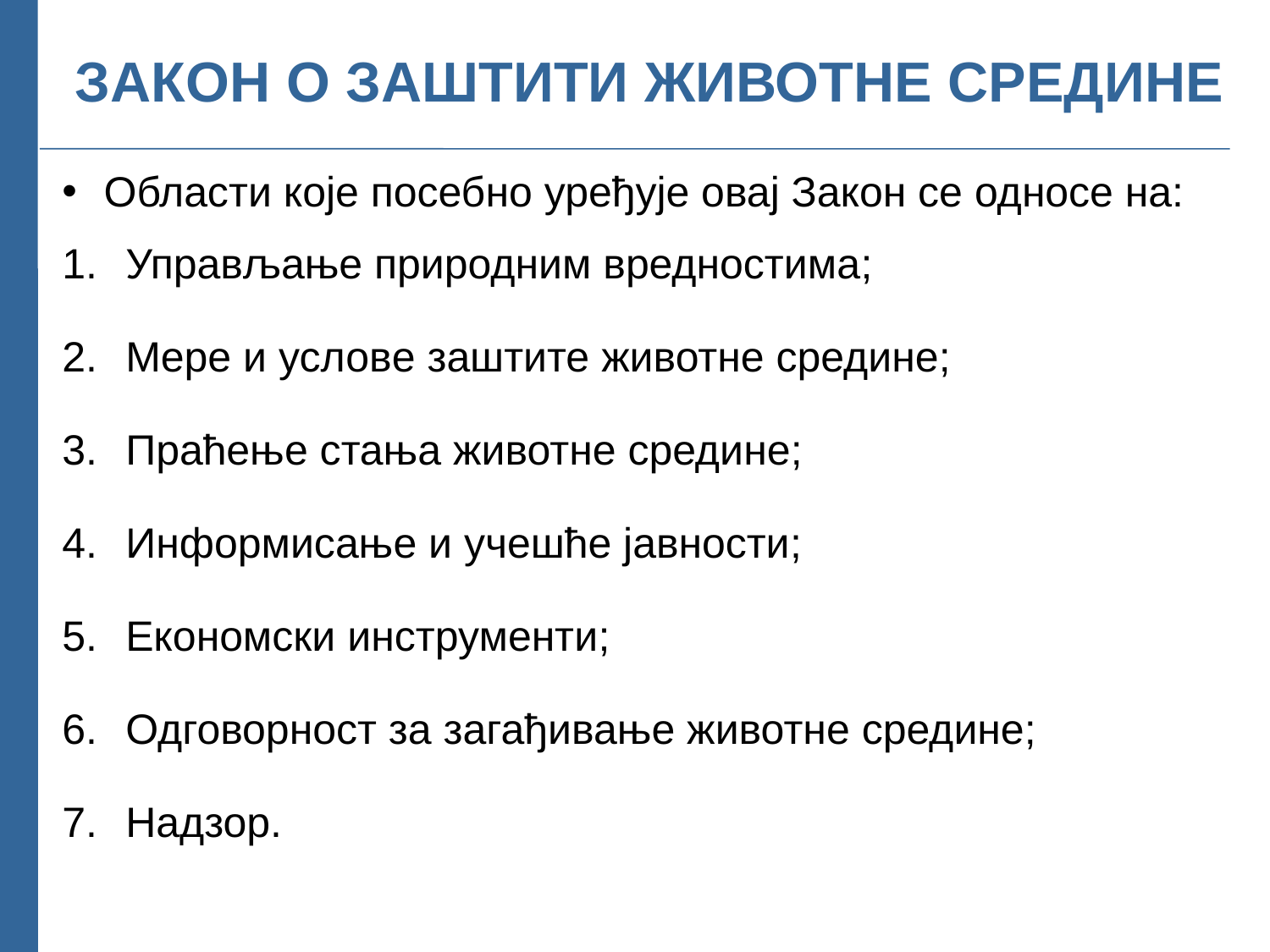

# ЗАКОН О ЗАШТИТИ ЖИВОТНЕ СРЕДИНЕ

 Области које посебно уређује овај Закон се односе на:
Управљање природним вредностима;
Мере и услове заштите животне средине;
Праћење стања животне средине;
Информисање и учешће јавности;
Економски инструменти;
Одговорност за загађивање животне средине;
Надзор.